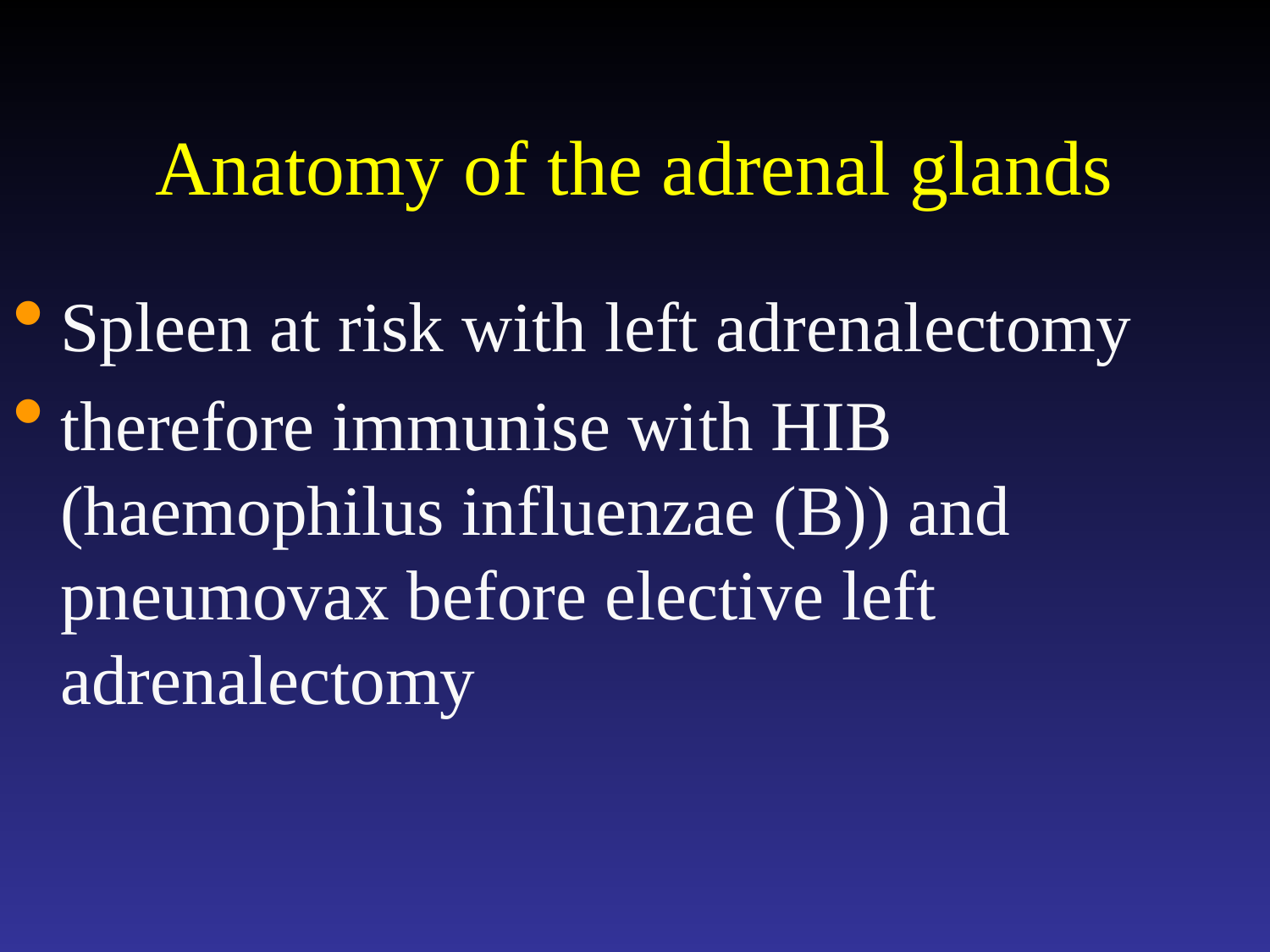

# Anatomy of the adrenal glands
Spleen at risk with left adrenalectomy
therefore immunise with HIB (haemophilus influenzae (B)) and pneumovax before elective left adrenalectomy